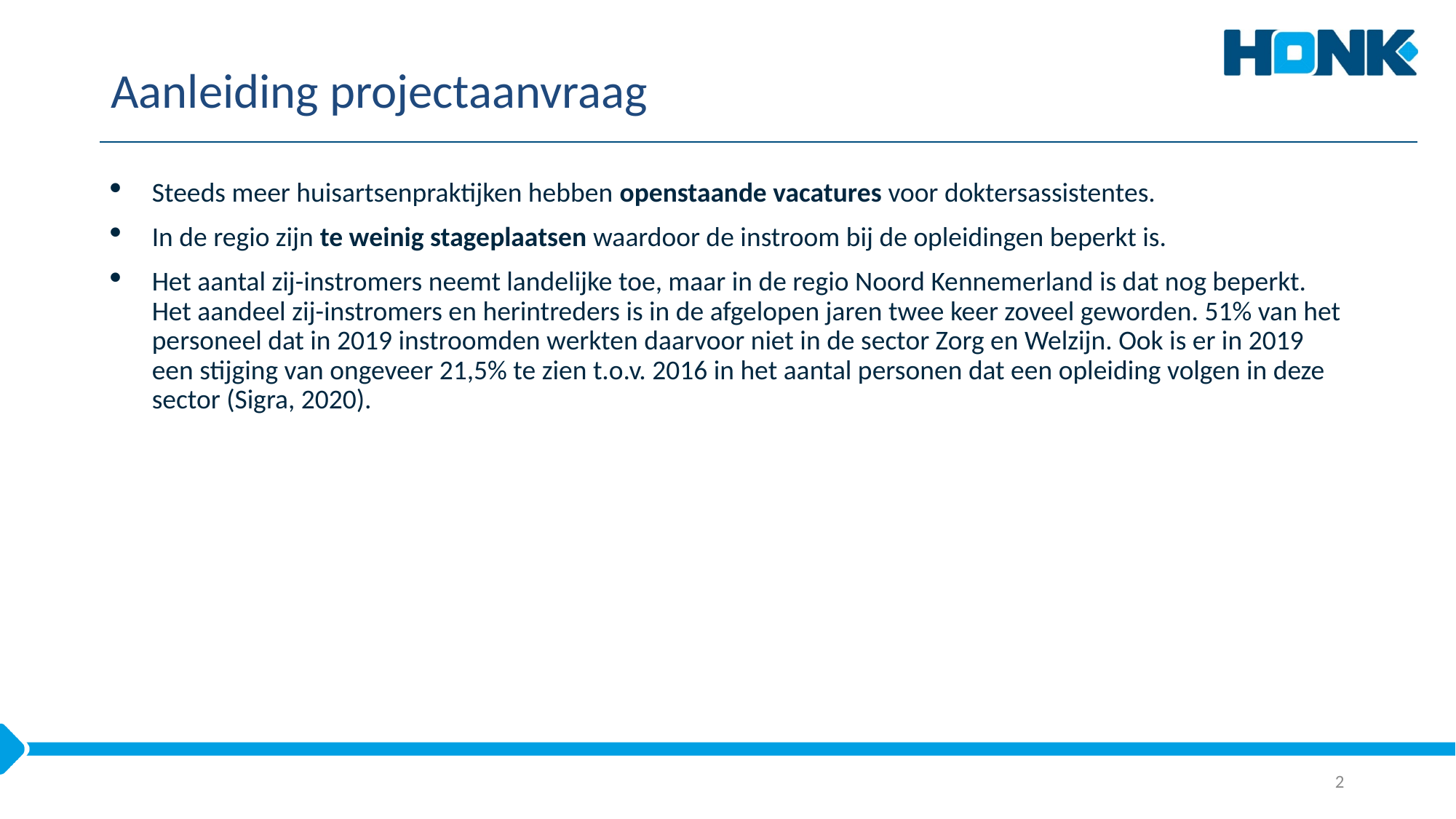

# Aanleiding projectaanvraag
Steeds meer huisartsenpraktijken hebben openstaande vacatures voor doktersassistentes. ​
In de regio zijn te weinig stageplaatsen waardoor de instroom bij de opleidingen beperkt is.​
Het aantal zij-instromers neemt landelijke toe, maar in de regio Noord Kennemerland is dat nog beperkt. Het aandeel zij-instromers en herintreders is in de afgelopen jaren twee keer zoveel geworden. 51% van het personeel dat in 2019 instroomden werkten daarvoor niet in de sector Zorg en Welzijn. Ook is er in 2019 een stijging van ongeveer 21,5% te zien t.o.v. 2016 in het aantal personen dat een opleiding volgen in deze sector (Sigra, 2020).

2